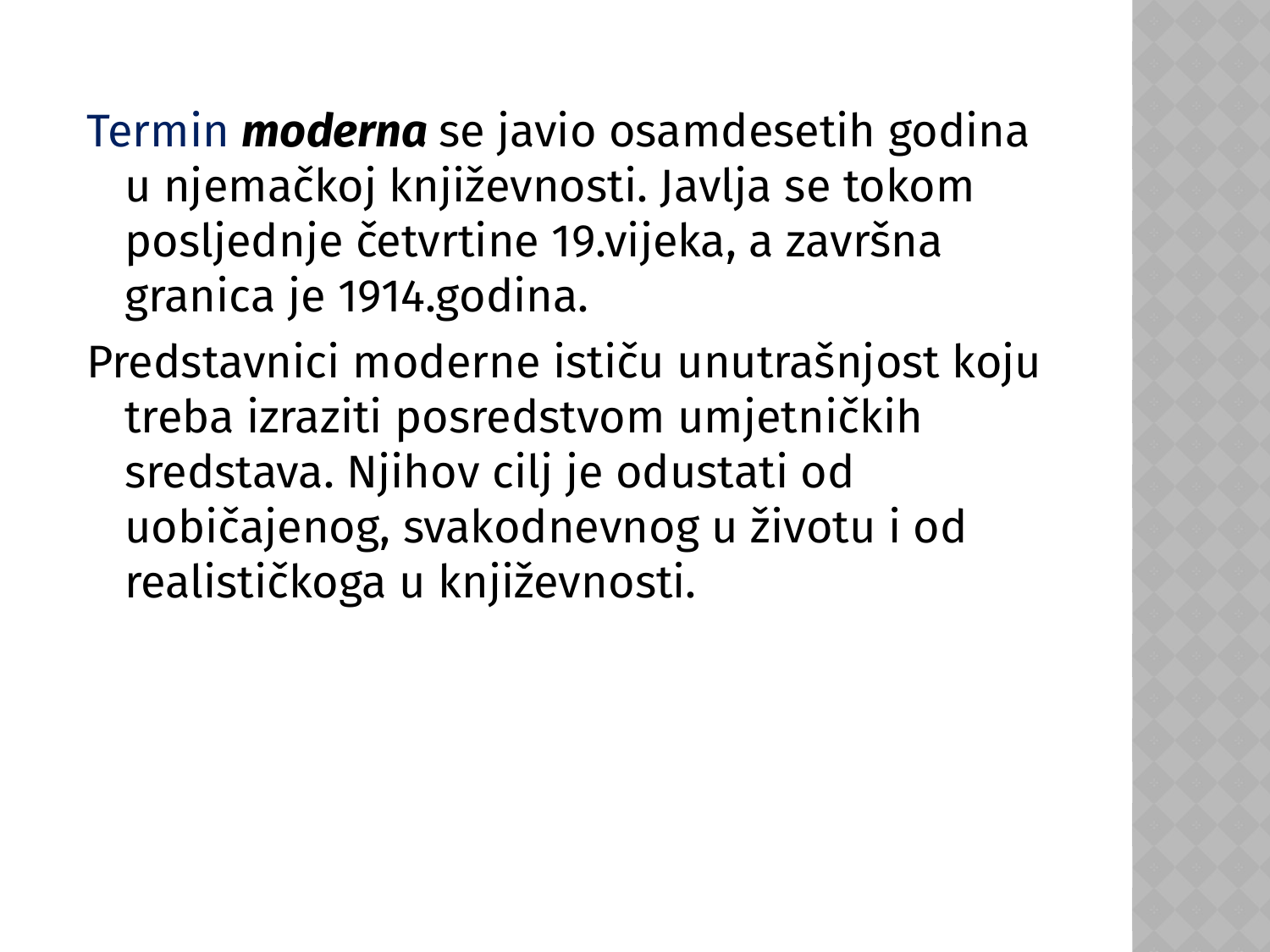

Termin moderna se javio osamdesetih godina u njemačkoj književnosti. Javlja se tokom posljednje četvrtine 19.vijeka, a završna granica je 1914.godina.
Predstavnici moderne ističu unutrašnjost koju treba izraziti posredstvom umjetničkih sredstava. Njihov cilj je odustati od uobičajenog, svakodnevnog u životu i od realističkoga u književnosti.